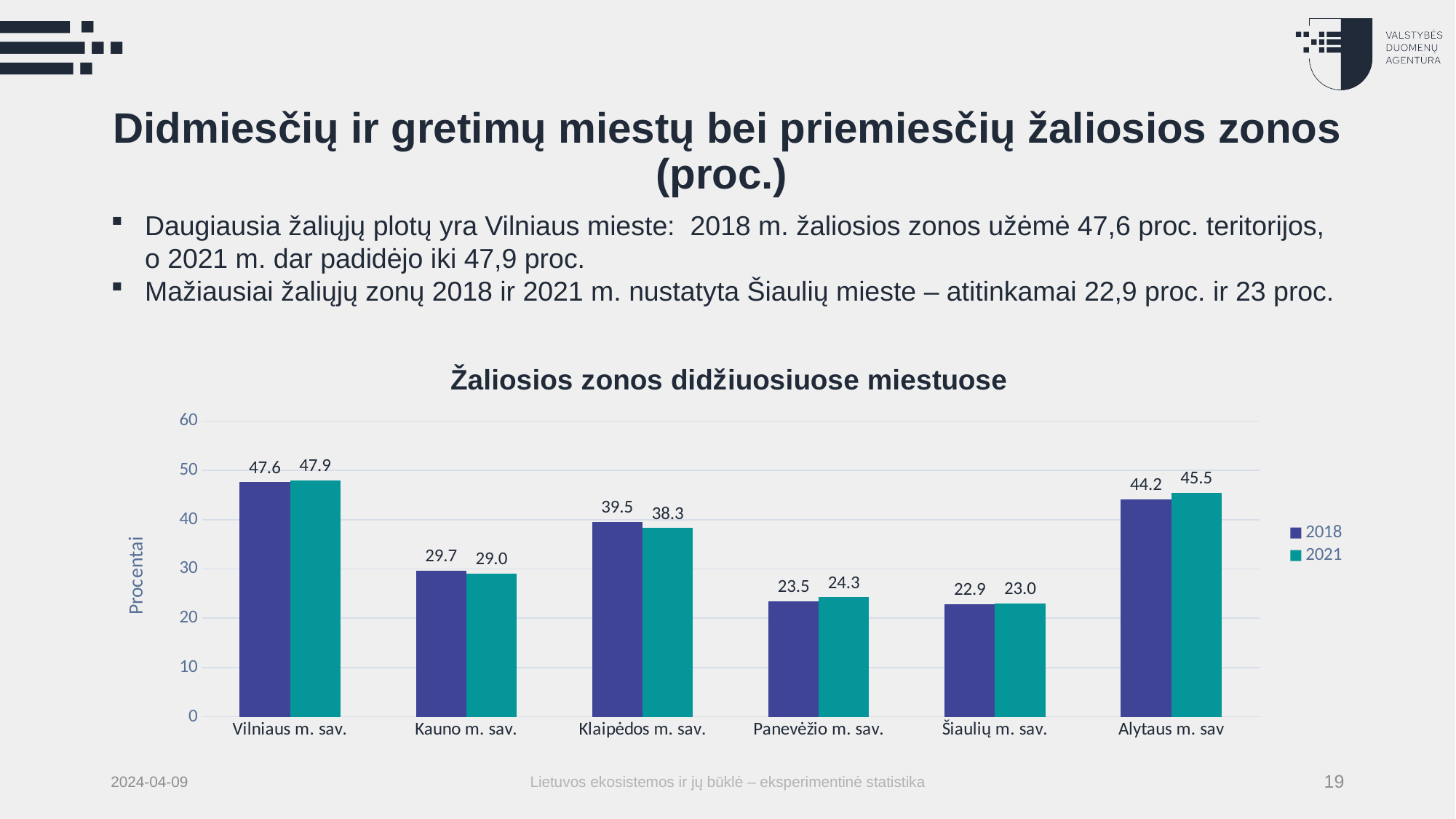

# Didmiesčių ir gretimų miestų bei priemiesčių žaliosios zonos (proc.)
Daugiausia žaliųjų plotų yra Vilniaus mieste:  2018 m. žaliosios zonos užėmė 47,6 proc. teritorijos, o 2021 m. dar padidėjo iki 47,9 proc.
Mažiausiai žaliųjų zonų 2018 ir 2021 m. nustatyta Šiaulių mieste – atitinkamai 22,9 proc. ir 23 proc.

### Chart: Žaliosios zonos didžiuosiuose miestuose

| Category | 2018 | 2021 |
|---|---|---|
| Vilniaus m. sav. | 47.6 | 47.94 |
| Kauno m. sav. | 29.67 | 29.03 |
| Klaipėdos m. sav. | 39.53 | 38.31 |
| Panevėžio m. sav. | 23.48 | 24.27 |
| Šiaulių m. sav. | 22.89 | 23.01 |
| Alytaus m. sav | 44.15 | 45.45 |
2024-04-09
Lietuvos ekosistemos ir jų būklė – eksperimentinė statistika
19